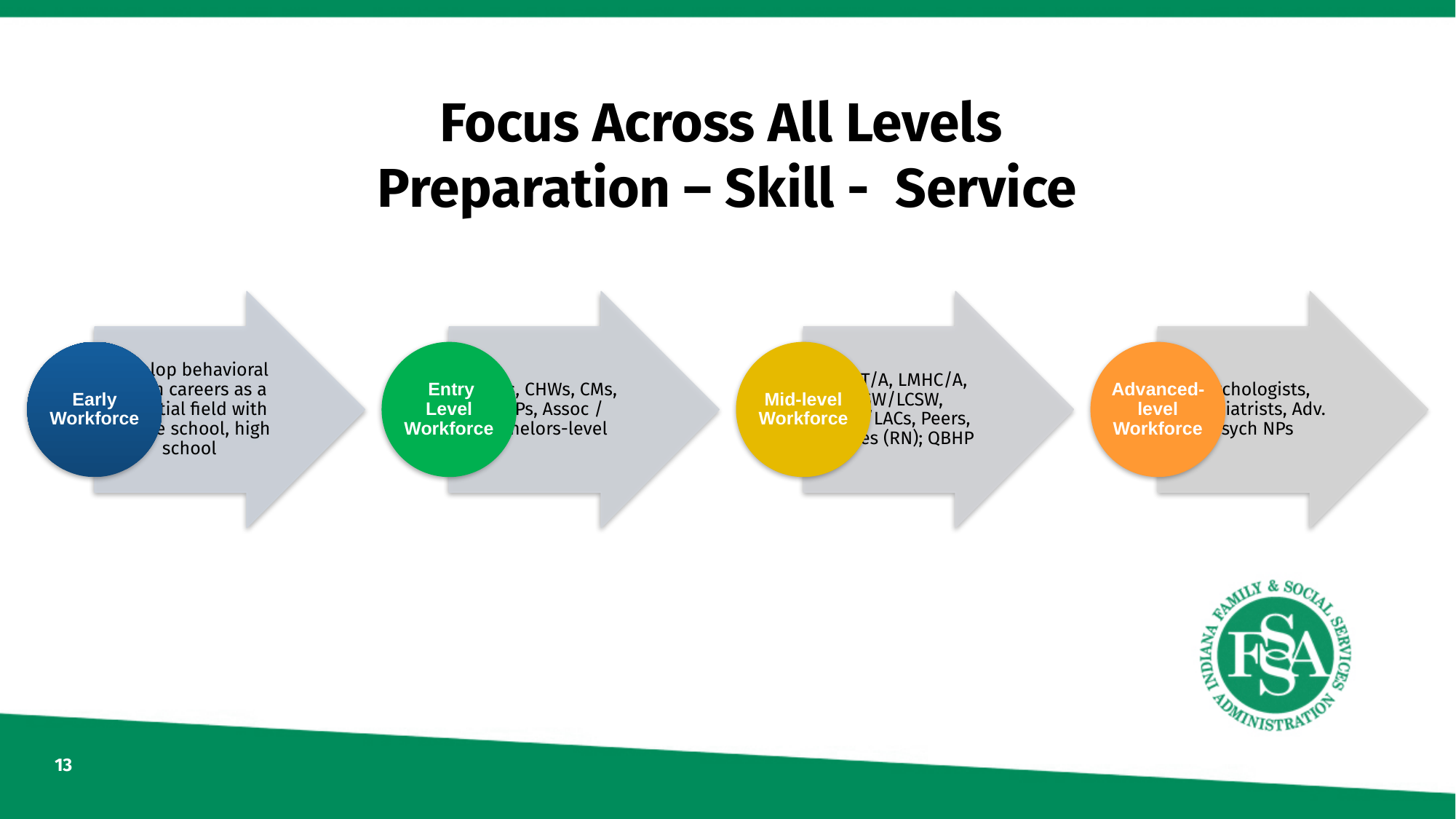

Focus Across All Levels
Preparation – Skill -  Service
Develop behavioral health careers as a potential field with middle school, high school
Early Workforce
Peers, CHWs, CMs, OBHPs, Assoc /  Bachelors-level
 Entry Level Workforce
LMFT/A, LMHC/A, LSW/LCSW, LCAC/LACs, Peers, Nurses (RN); QBHP
Mid-level Workforce
Psychologists, Psychiatrists, Adv. Psych NPs
Advanced-level Workforce
13